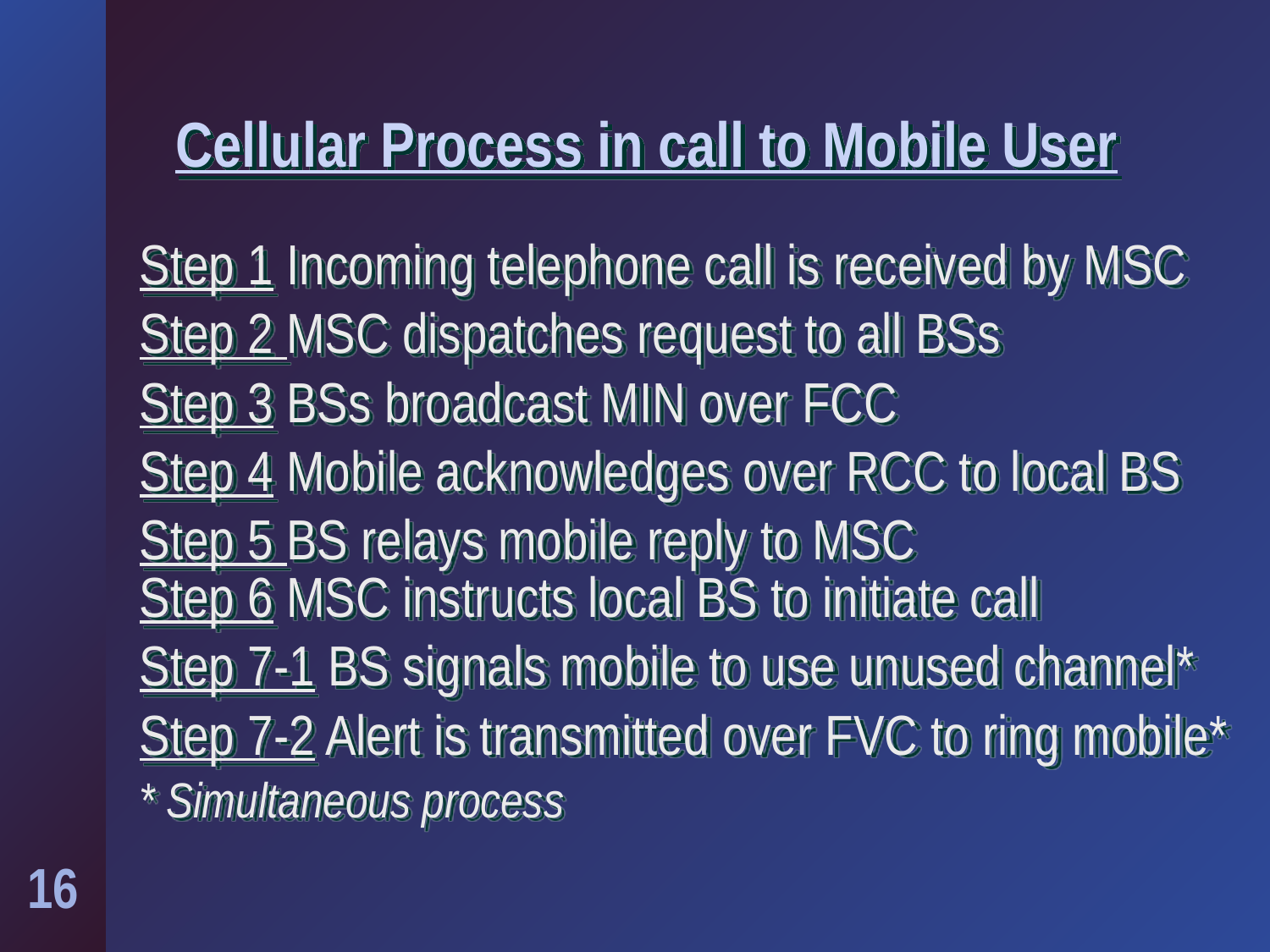

# Cellular Process in call to Mobile User
Step 1 Incoming telephone call is received by MSC
Step 2 MSC dispatches request to all BSs
Step 3 BSs broadcast MIN over FCC
Step 4 Mobile acknowledges over RCC to local BS
Step 5 BS relays mobile reply to MSC
Step 6 MSC instructs local BS to initiate call
Step 7-1 BS signals mobile to use unused channel*
Step 7-2 Alert is transmitted over FVC to ring mobile*
* Simultaneous process